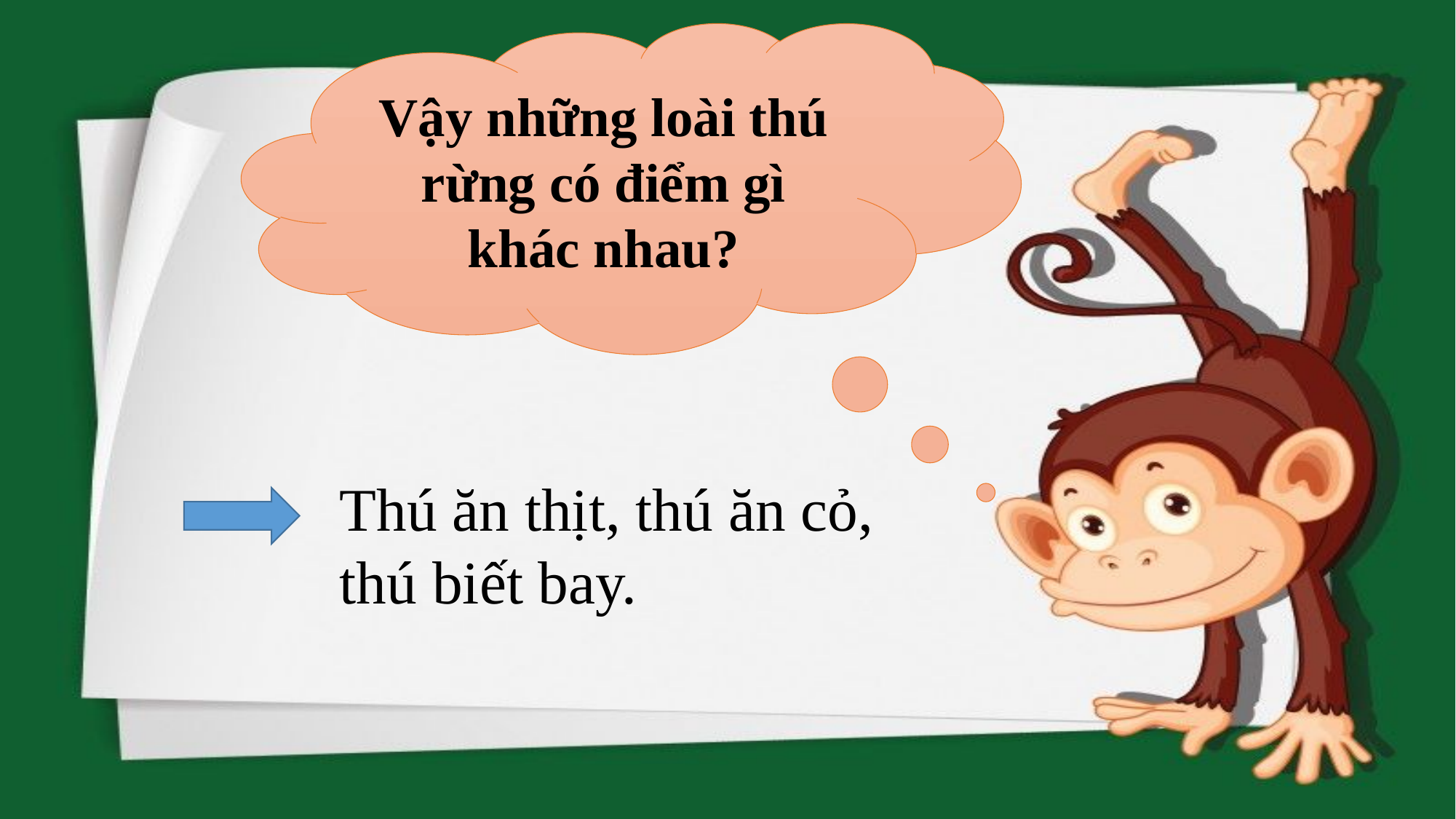

Vậy những loài thú rừng có điểm gì khác nhau?
Thú ăn thịt, thú ăn cỏ, thú biết bay.